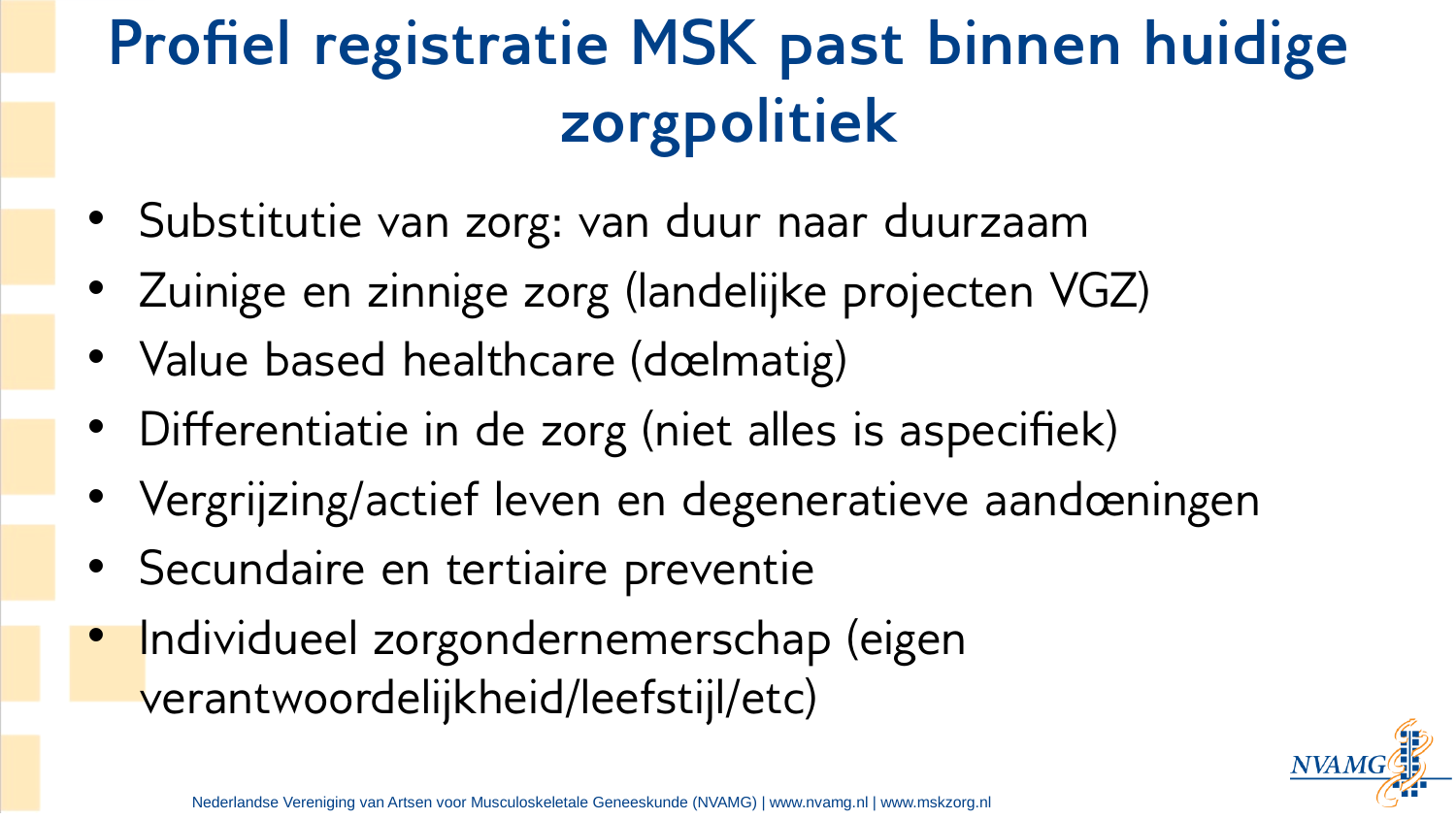

# Profiel registratie MSK past binnen huidige zorgpolitiek
Substitutie van zorg: van duur naar duurzaam
Zuinige en zinnige zorg (landelijke projecten VGZ)
Value based healthcare (doelmatig)
Differentiatie in de zorg (niet alles is aspecifiek)
Vergrijzing/actief leven en degeneratieve aandoeningen
Secundaire en tertiaire preventie
Individueel zorgondernemerschap (eigen verantwoordelijkheid/leefstijl/etc)